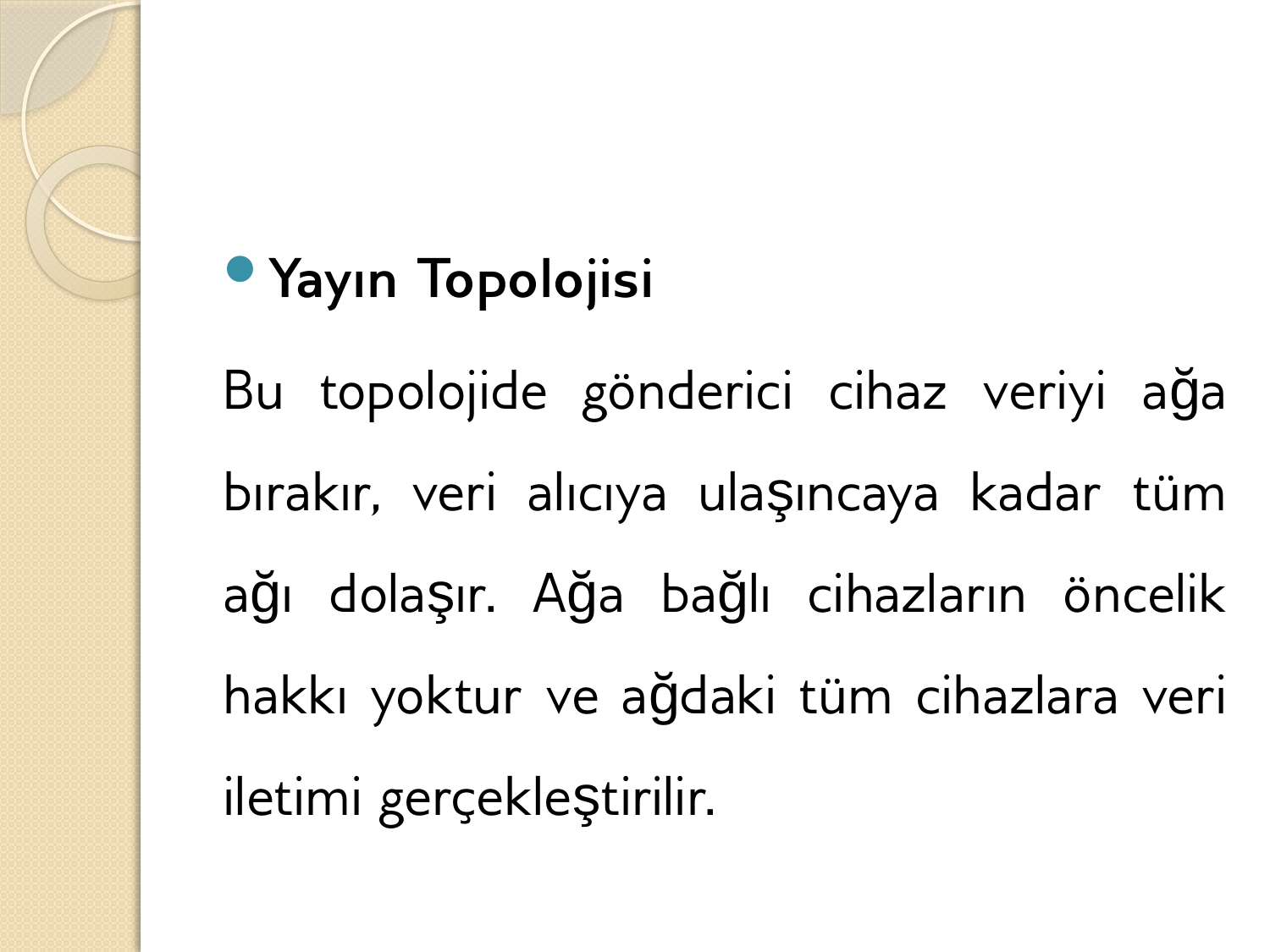

#
Yayın Topolojisi
Bu topolojide gönderici cihaz veriyi ağa bırakır, veri alıcıya ulaşıncaya kadar tüm ağı dolaşır. Ağa bağlı cihazların öncelik hakkı yoktur ve ağdaki tüm cihazlara veri iletimi gerçekleştirilir.